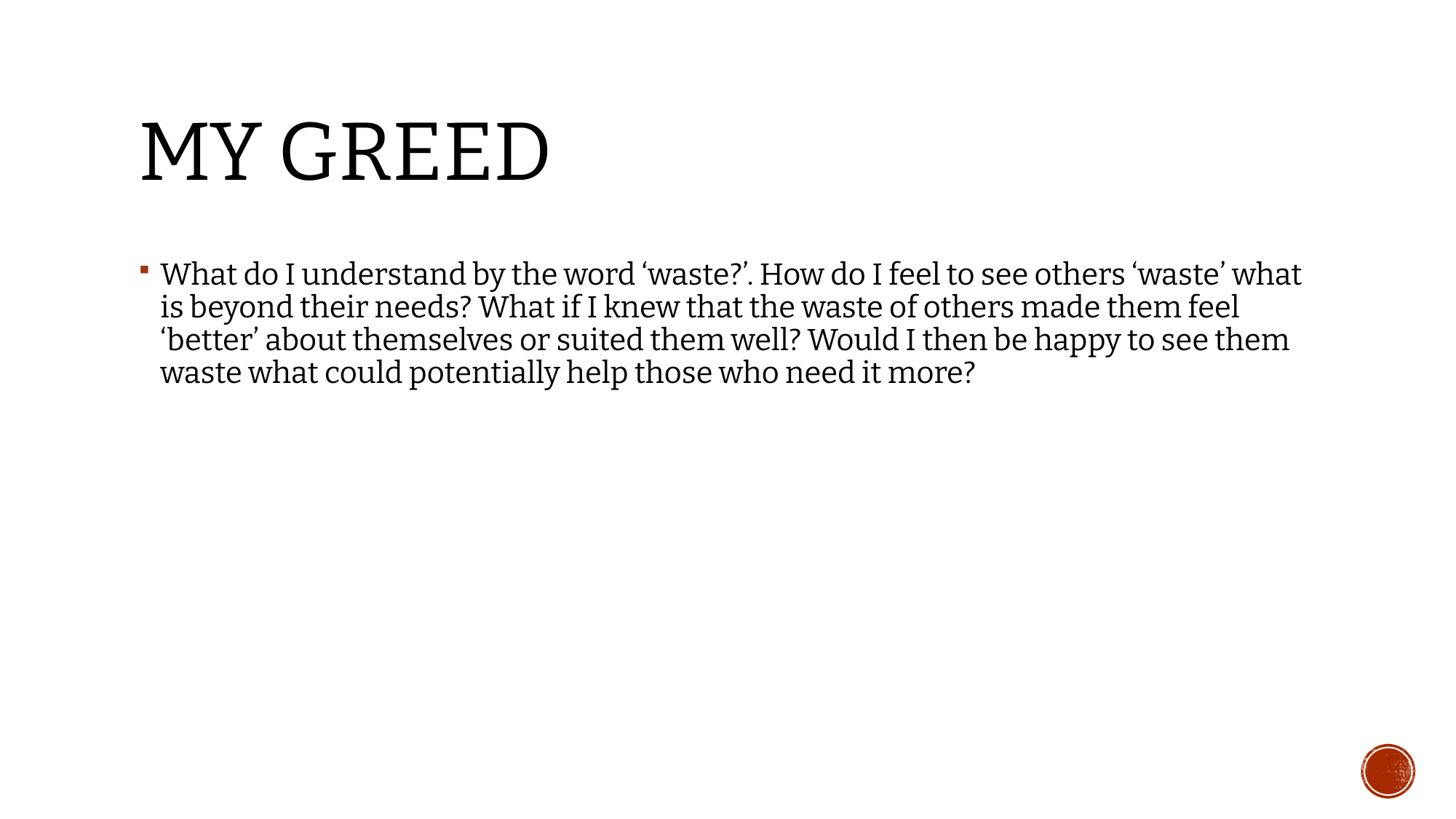

# My Greed
What do I understand by the word ‘waste?’. How do I feel to see others ‘waste’ what is beyond their needs? What if I knew that the waste of others made them feel ‘better’ about themselves or suited them well? Would I then be happy to see them waste what could potentially help those who need it more?